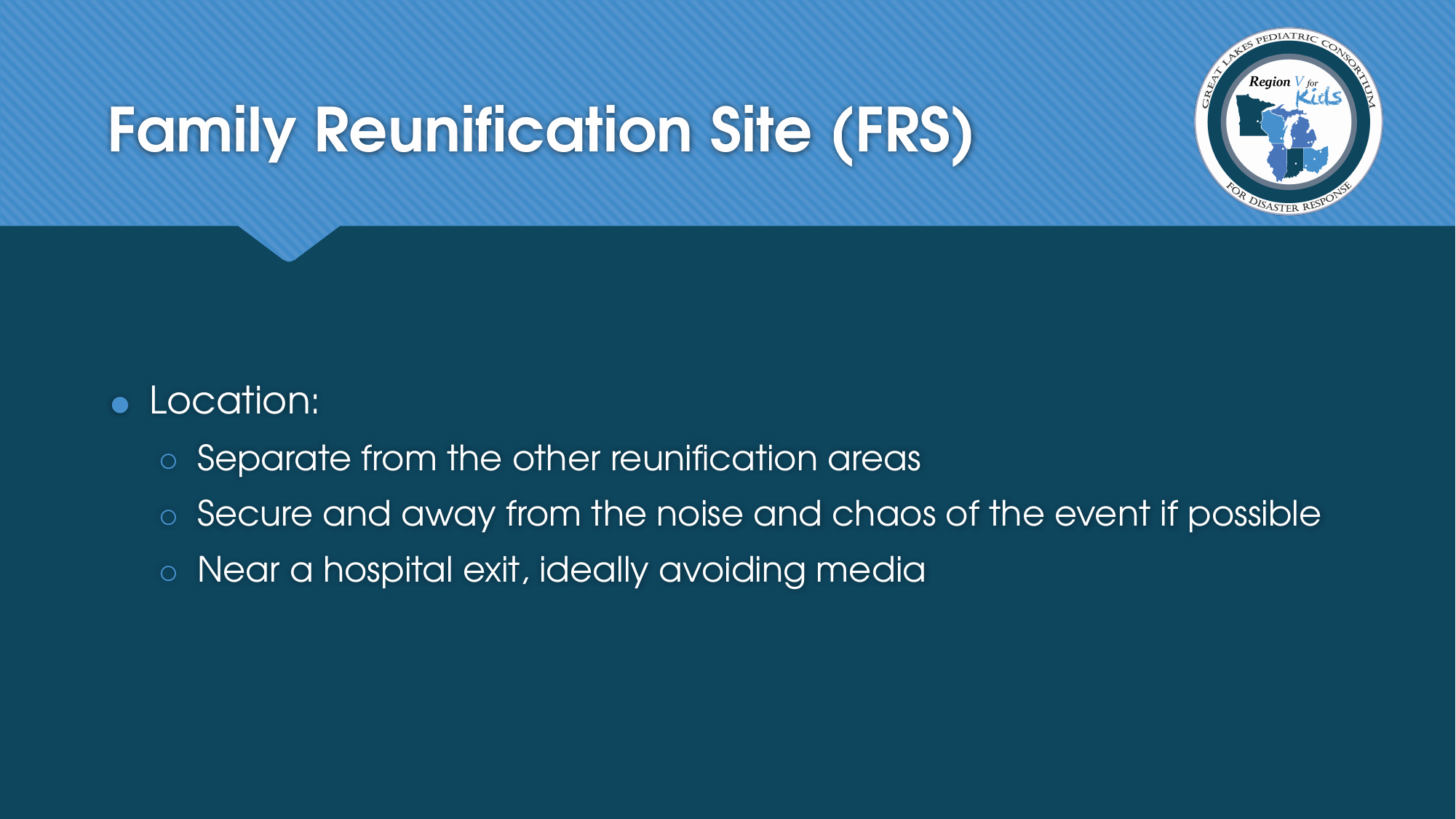

# Family Reunification Site (FRS)
Location:
Separate from the other reunification areas
Secure and away from the noise and chaos of the event if possible
Near a hospital exit, ideally avoiding media